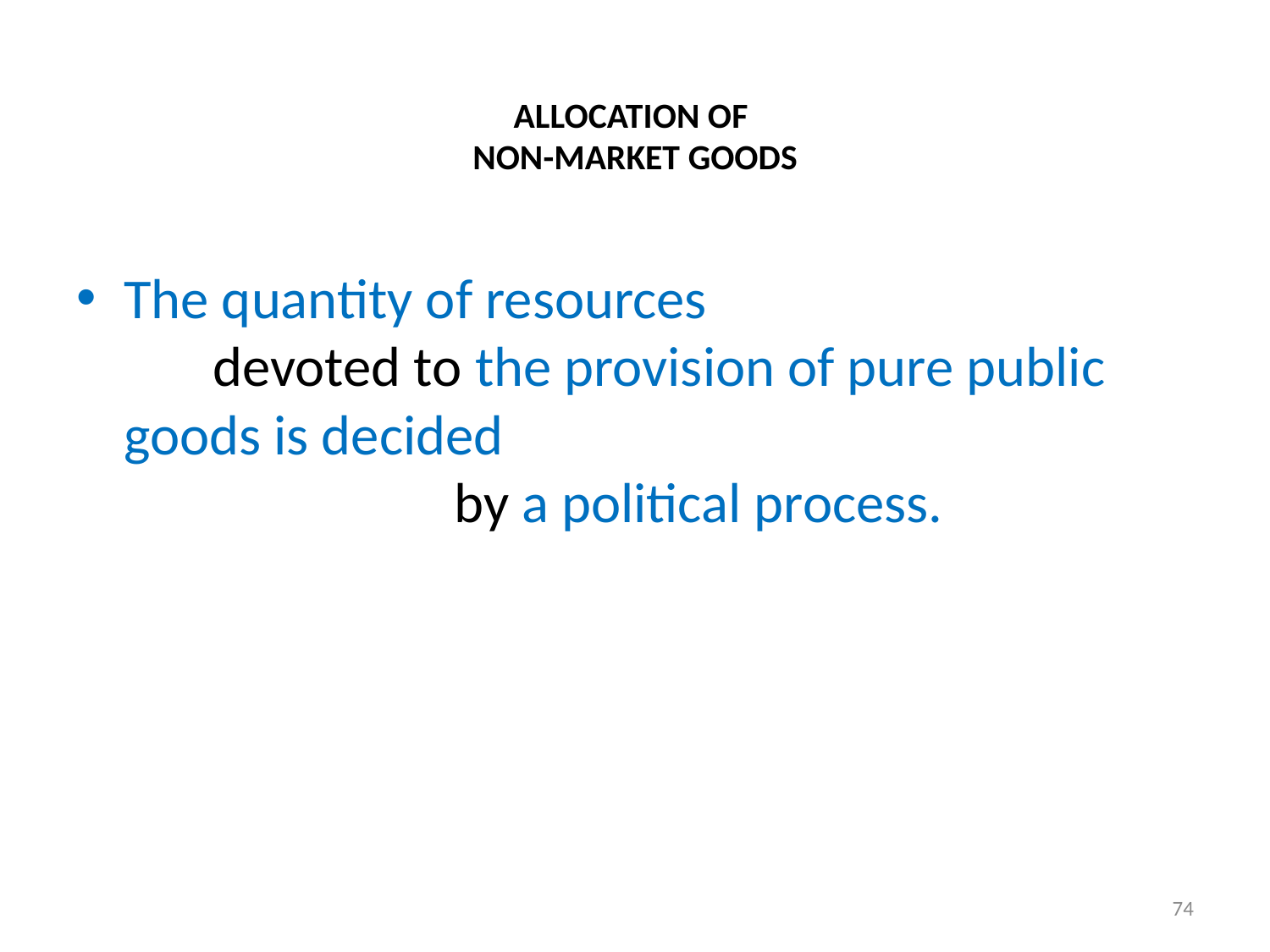

# ALLOCATION OF NON-MARKET GOODS
The quantity of resources                                              devoted to the provision of pure public goods is decided                                                                                 by a political process.

74